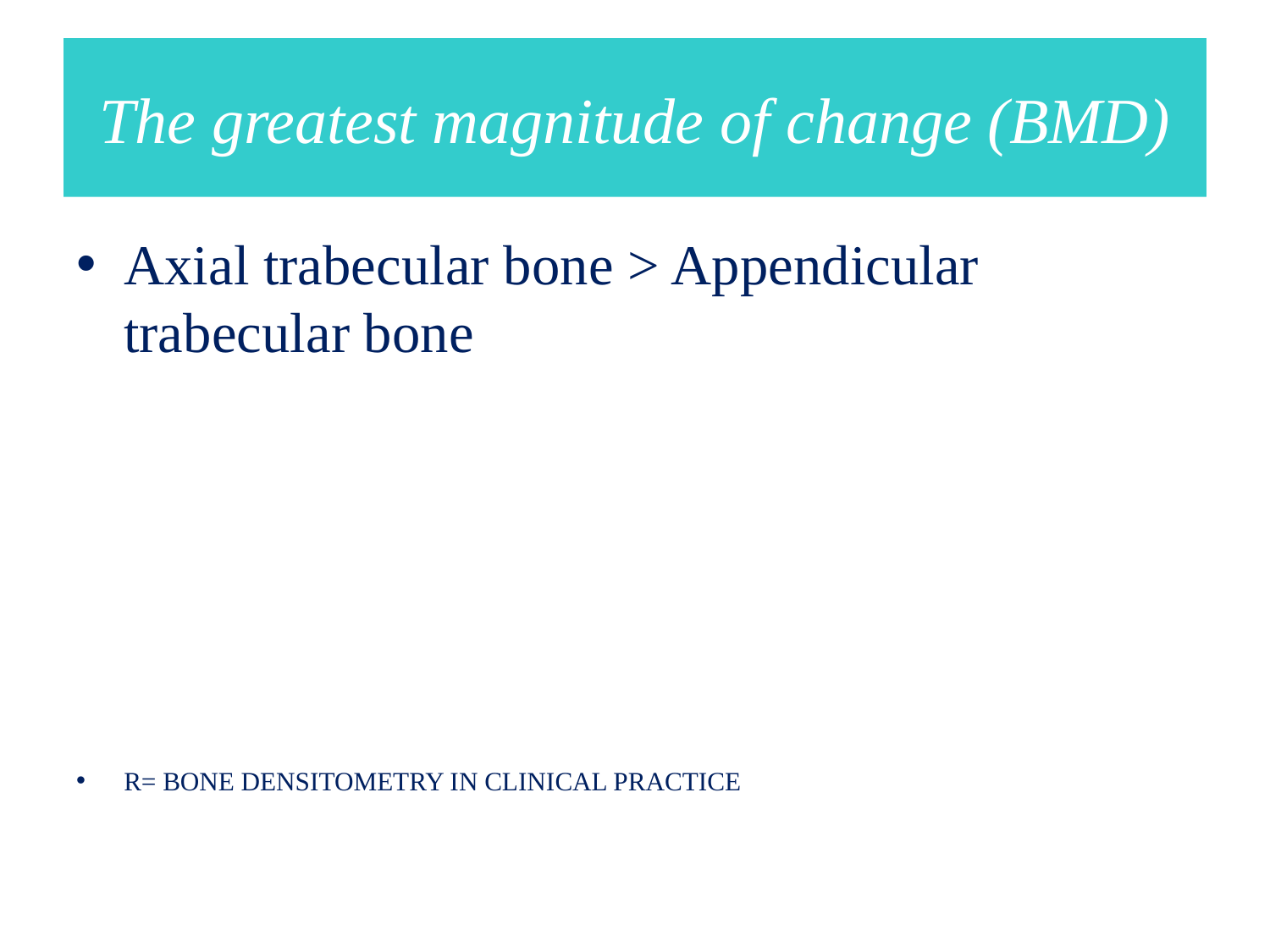

# The greatest magnitude of change (BMD)
Axial trabecular bone > Appendicular trabecular bone

R= BONE DENSITOMETRY IN CLINICAL PRACTICE